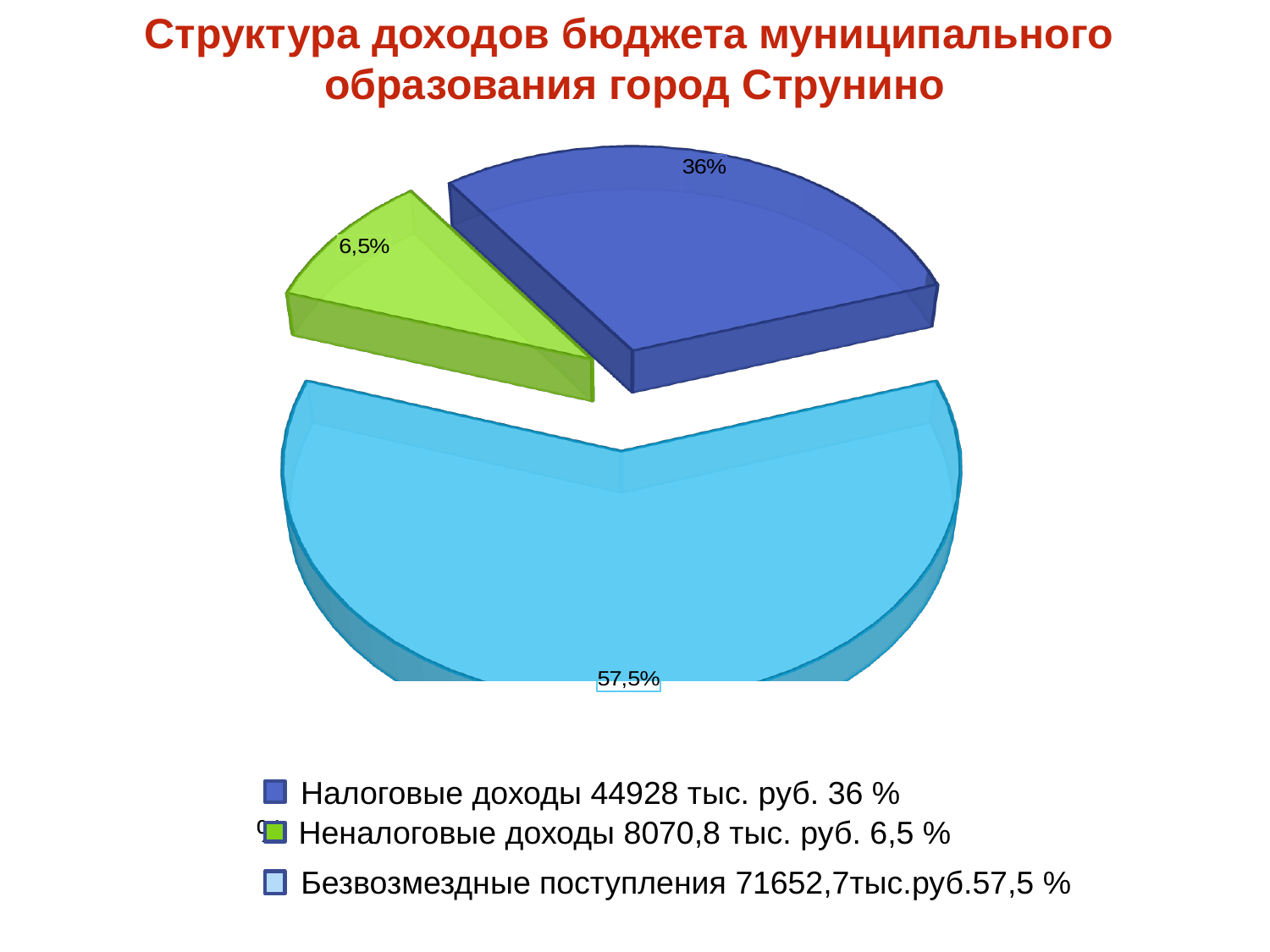

Структура доходов бюджета муниципального
образования город Струнино

[unsupported chart]

      Налоговые доходы 44928 тыс. руб. 36 %
 %

        Неналоговые доходы 8070,8 тыс. руб. 6,5 %

   Безвозмездные поступления 71652,7тыс.руб.57,5 %